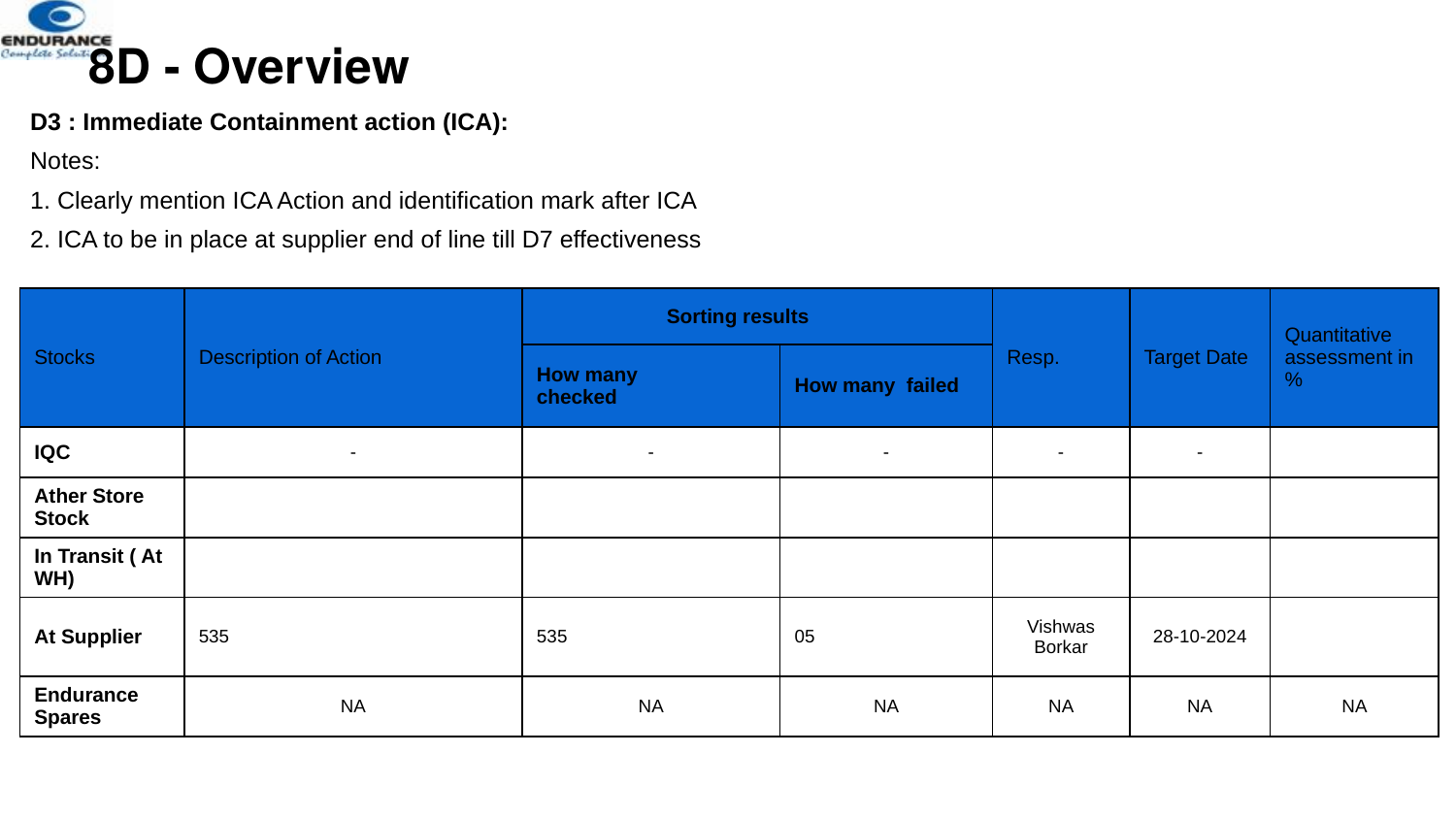

# 8D - Overview
D3 : Immediate Containment action (ICA):
Notes:
1. Clearly mention ICA Action and identification mark after ICA
2. ICA to be in place at supplier end of line till D7 effectiveness
| Stocks | Description of Action | Sorting results |  | Resp. | Target Date | Quantitative assessment in % |
| --- | --- | --- | --- | --- | --- | --- |
|  |  | How many checked | How many failed |  |  |  |
| IQC | - | - | - | - | - |  |
| Ather Store Stock |  |  |  |  |  |  |
| In Transit ( At WH) |  |  |  |  |  |  |
| At Supplier | 535 | 535 | 05 | Vishwas Borkar | 28-10-2024 |  |
| Endurance Spares | NA | NA | NA | NA | NA | NA |